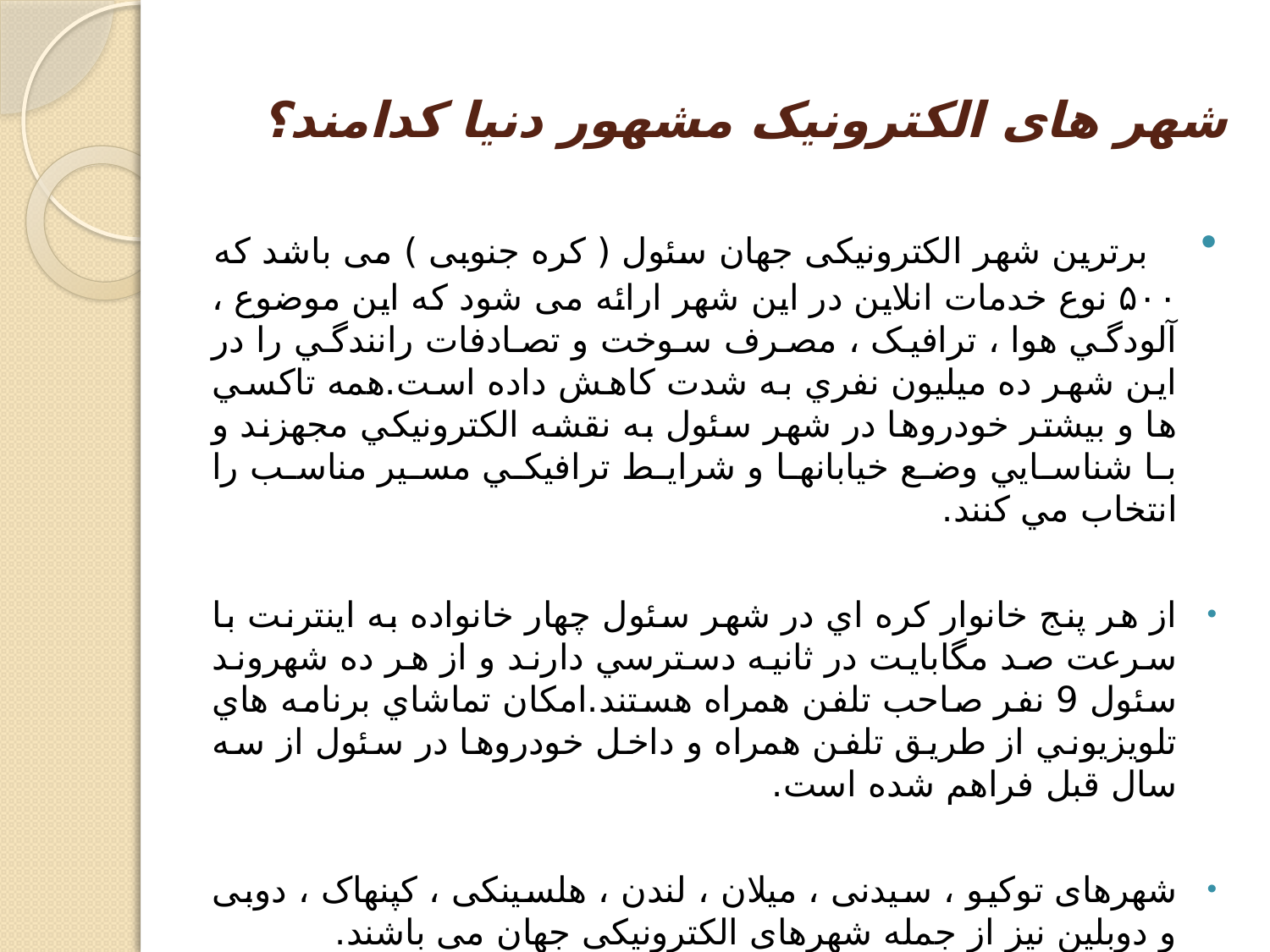

# شهر های الکترونیک مشهور دنیا کدامند؟
  برترین شهر الکترونیکی جهان سئول ( کره جنوبی ) می باشد که ۵۰۰ نوع خدمات انلاین در این شهر ارائه می شود که اين موضوع ، آلودگي هوا ، ترافيک ، مصرف سوخت و تصادفات رانندگي را در اين شهر ده ميليون نفري به شدت کاهش داده است.همه تاکسي ها و بيشتر خودروها در شهر سئول به نقشه الکترونيکي مجهزند و با شناسايي وضع خيابانها و شرايط ترافيکي مسير مناسب را انتخاب مي کنند.

از هر پنج خانوار کره اي در شهر سئول چهار خانواده به اينترنت با سرعت صد مگابايت در ثانيه دسترسي دارند و از هر ده شهروند سئول 9 نفر صاحب تلفن همراه هستند.امکان تماشاي برنامه هاي تلويزيوني از طريق تلفن همراه و داخل خودروها در سئول از سه سال قبل فراهم شده است.

شهرهای توکیو ، سیدنی ، میلان ، لندن ، هلسینکی ، کپنهاک ، دوبی و دوبلین نیز از جمله شهرهای الکترونیکی جهان می باشند.